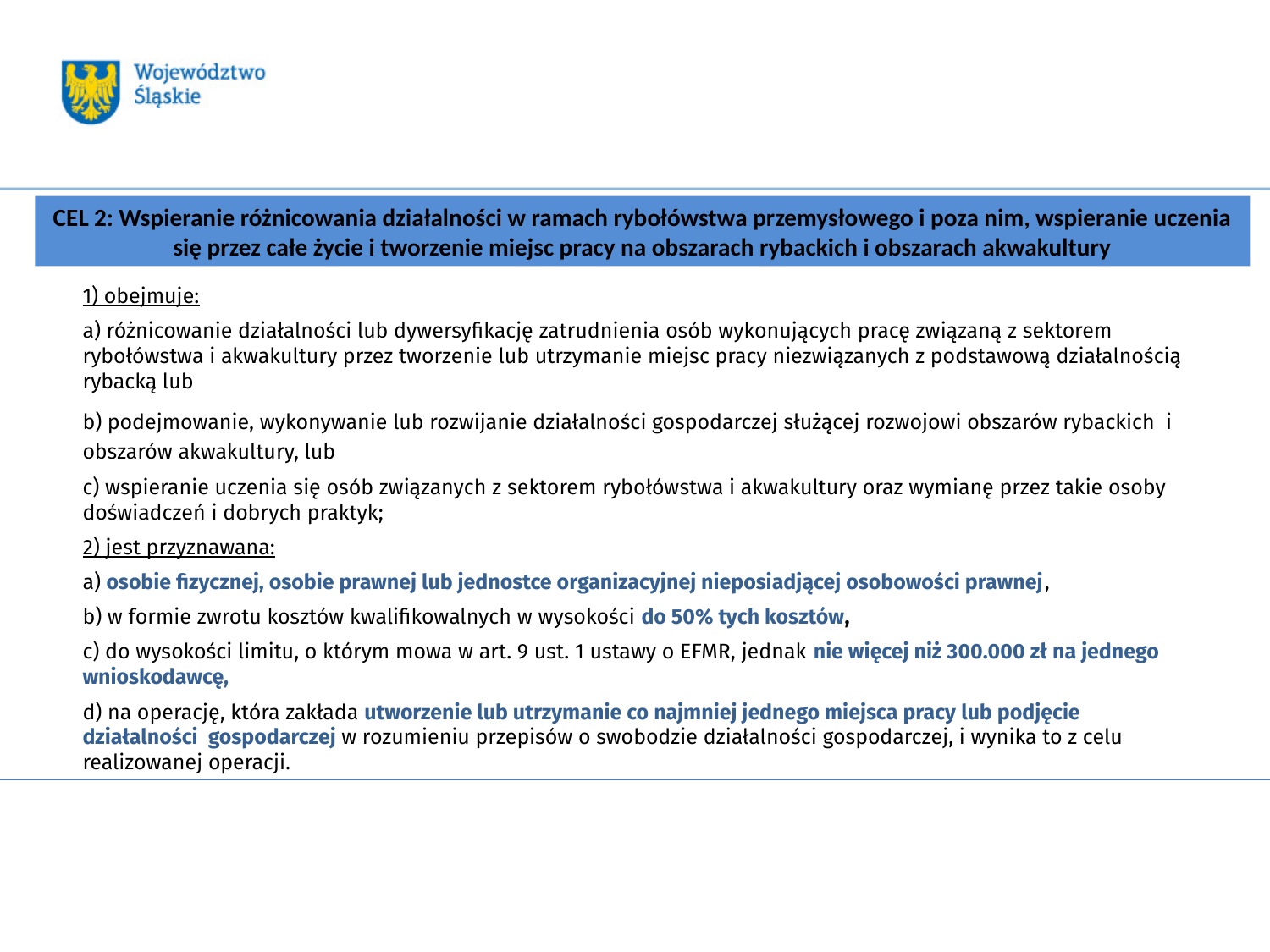

# CEL 2: Wspieranie różnicowania działalności w ramach rybołówstwa przemysłowego i poza nim, wspieranie uczenia się przez całe życie i tworzenie miejsc pracy na obszarach rybackich i obszarach akwakultury
1) obejmuje:
a) różnicowanie działalności lub dywersyfikację zatrudnienia osób wykonujących pracę związaną z sektorem rybołówstwa i akwakultury przez tworzenie lub utrzymanie miejsc pracy niezwiązanych z podstawową działalnością rybacką lub
b) podejmowanie, wykonywanie lub rozwijanie działalności gospodarczej służącej rozwojowi obszarów rybackich  i obszarów akwakultury, lub
c) wspieranie uczenia się osób związanych z sektorem rybołówstwa i akwakultury oraz wymianę przez takie osoby doświadczeń i dobrych praktyk;
2) jest przyznawana:
a) osobie fizycznej, osobie prawnej lub jednostce organizacyjnej nieposiadjącej osobowości prawnej,
b) w formie zwrotu kosztów kwalifikowalnych w wysokości do 50% tych kosztów,
c) do wysokości limitu, o którym mowa w art. 9 ust. 1 ustawy o EFMR, jednak nie więcej niż 300.000 zł na jednego wnioskodawcę,
d) na operację, która zakłada utworzenie lub utrzymanie co najmniej jednego miejsca pracy lub podjęcie działalności  gospodarczej w rozumieniu przepisów o swobodzie działalności gospodarczej, i wynika to z celu realizowanej operacji.